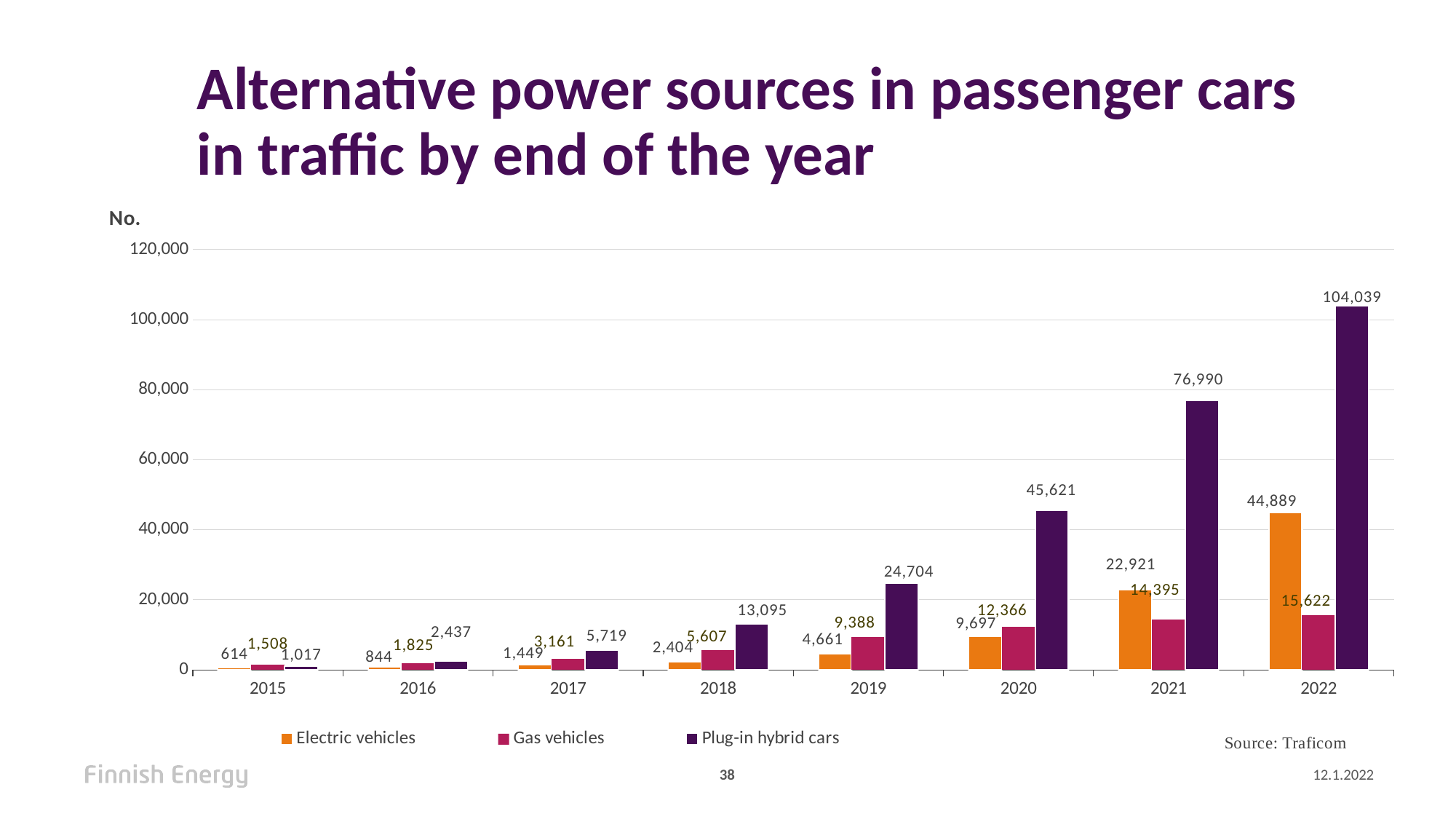

# Alternative power sources in passenger cars in traffic by end of the year

### Chart

| Category |  |  |  |
|---|---|---|---|
| 2015 | 614.0 | 1508.0 | 1017.0 |
| 2016 | 844.0 | 1825.0 | 2437.0 |
| 2017 | 1449.0 | 3161.0 | 5719.0 |
| 2018 | 2404.0 | 5607.0 | 13095.0 |
| 2019 | 4661.0 | 9388.0 | 24704.0 |
| 2020 | 9697.0 | 12366.0 | 45621.0 |
| 2021 | 22921.0 | 14395.0 | 76990.0 |
| 2022 | 44889.0 | 15622.0 | 104039.0 |
38
12.1.2022